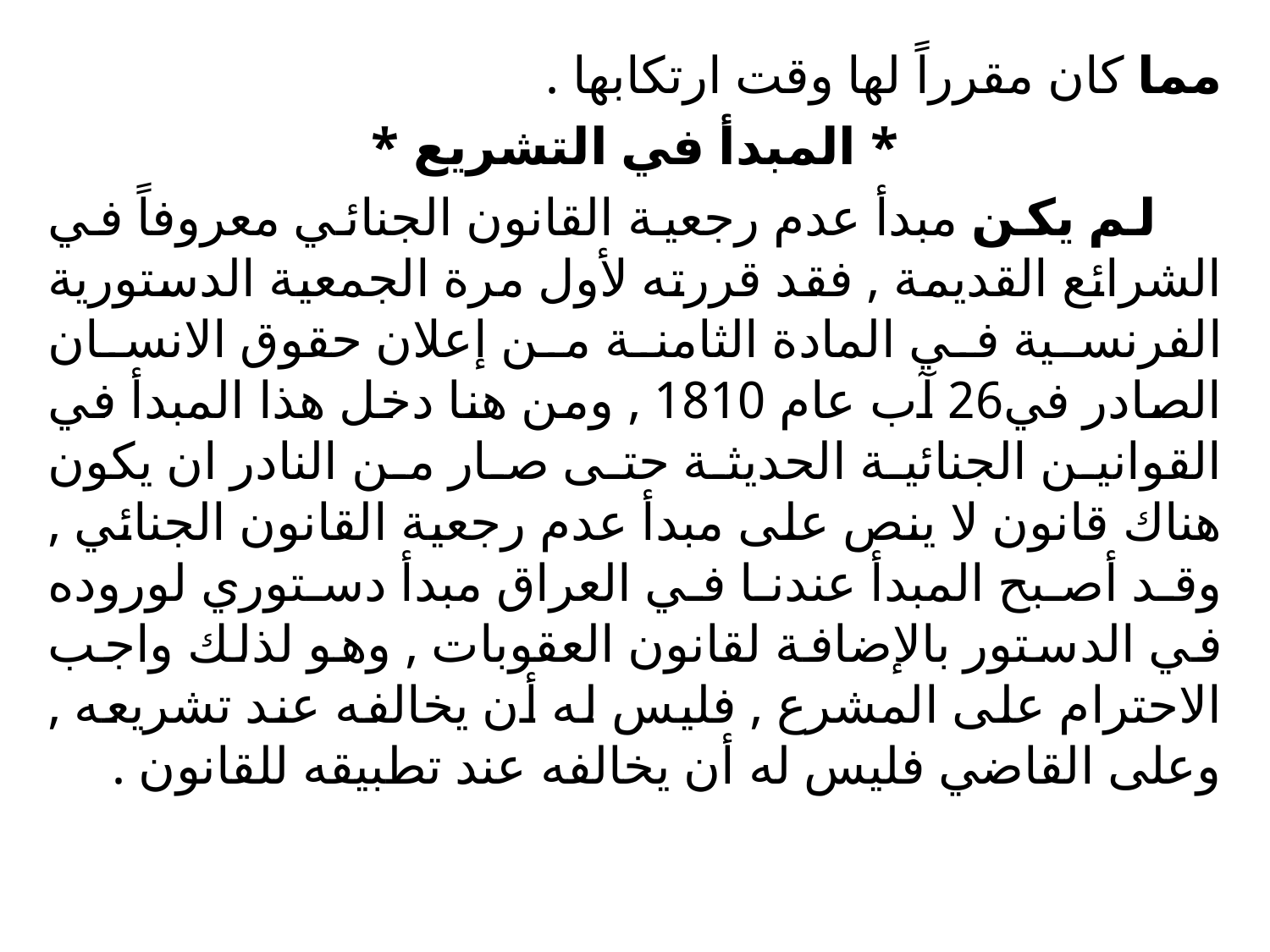

مما كان مقرراً لها وقت ارتكابها .
* المبدأ في التشريع *
     لم يكن مبدأ عدم رجعية القانون الجنائي معروفاً في الشرائع القديمة , فقد قررته لأول مرة الجمعية الدستورية الفرنسية في المادة الثامنة من إعلان حقوق الانسان الصادر في26 آب عام 1810 , ومن هنا دخل هذا المبدأ في القوانين الجنائية الحديثة حتى صار من النادر ان يكون هناك قانون لا ينص على مبدأ عدم رجعية القانون الجنائي , وقد أصبح المبدأ عندنا في العراق مبدأ دستوري لوروده في الدستور بالإضافة لقانون العقوبات , وهو لذلك واجب الاحترام على المشرع , فليس له أن يخالفه عند تشريعه , وعلى القاضي فليس له أن يخالفه عند تطبيقه للقانون .